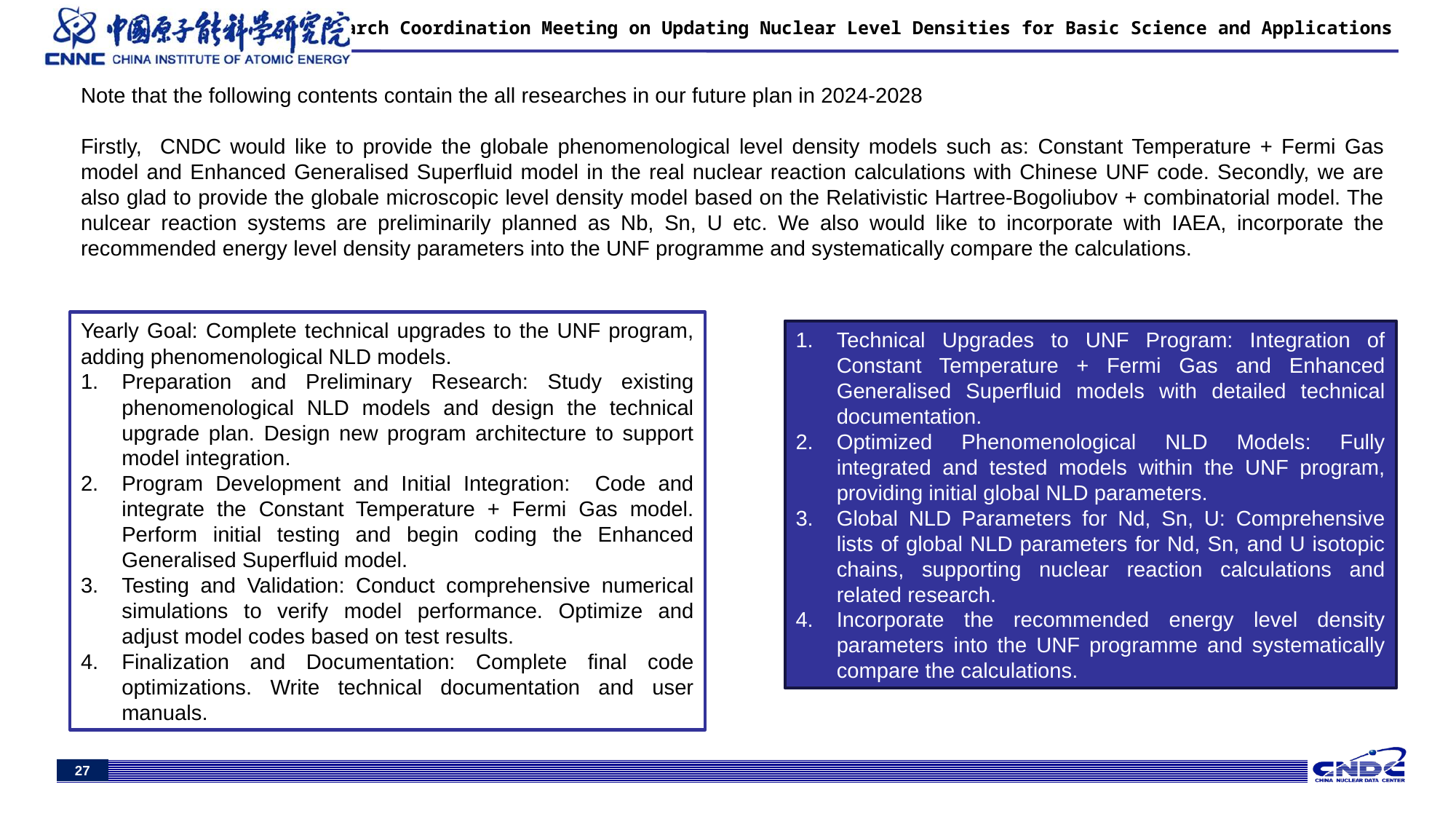

Note that the following contents contain the all researches in our future plan in 2024-2028

Firstly,  CNDC would like to provide the globale phenomenological level density models such as: Constant Temperature + Fermi Gas model and Enhanced Generalised Superfluid model in the real nuclear reaction calculations with Chinese UNF code. Secondly, we are also glad to provide the globale microscopic level density model based on the Relativistic Hartree-Bogoliubov + combinatorial model. The nulcear reaction systems are preliminarily planned as Nb, Sn, U etc. We also would like to incorporate with IAEA, incorporate the recommended energy level density parameters into the UNF programme and systematically compare the calculations.
Yearly Goal: Complete technical upgrades to the UNF program, adding phenomenological NLD models.
Preparation and Preliminary Research: Study existing phenomenological NLD models and design the technical upgrade plan. Design new program architecture to support model integration.
Program Development and Initial Integration:  Code and integrate the Constant Temperature + Fermi Gas model. Perform initial testing and begin coding the Enhanced Generalised Superfluid model.
Testing and Validation: Conduct comprehensive numerical simulations to verify model performance. Optimize and adjust model codes based on test results.
Finalization and Documentation: Complete final code optimizations. Write technical documentation and user manuals.
Technical Upgrades to UNF Program: Integration of Constant Temperature + Fermi Gas and Enhanced Generalised Superfluid models with detailed technical documentation.
Optimized Phenomenological NLD Models: Fully integrated and tested models within the UNF program, providing initial global NLD parameters.
Global NLD Parameters for Nd, Sn, U: Comprehensive lists of global NLD parameters for Nd, Sn, and U isotopic chains, supporting nuclear reaction calculations and related research.
Incorporate the recommended energy level density parameters into the UNF programme and systematically compare the calculations.